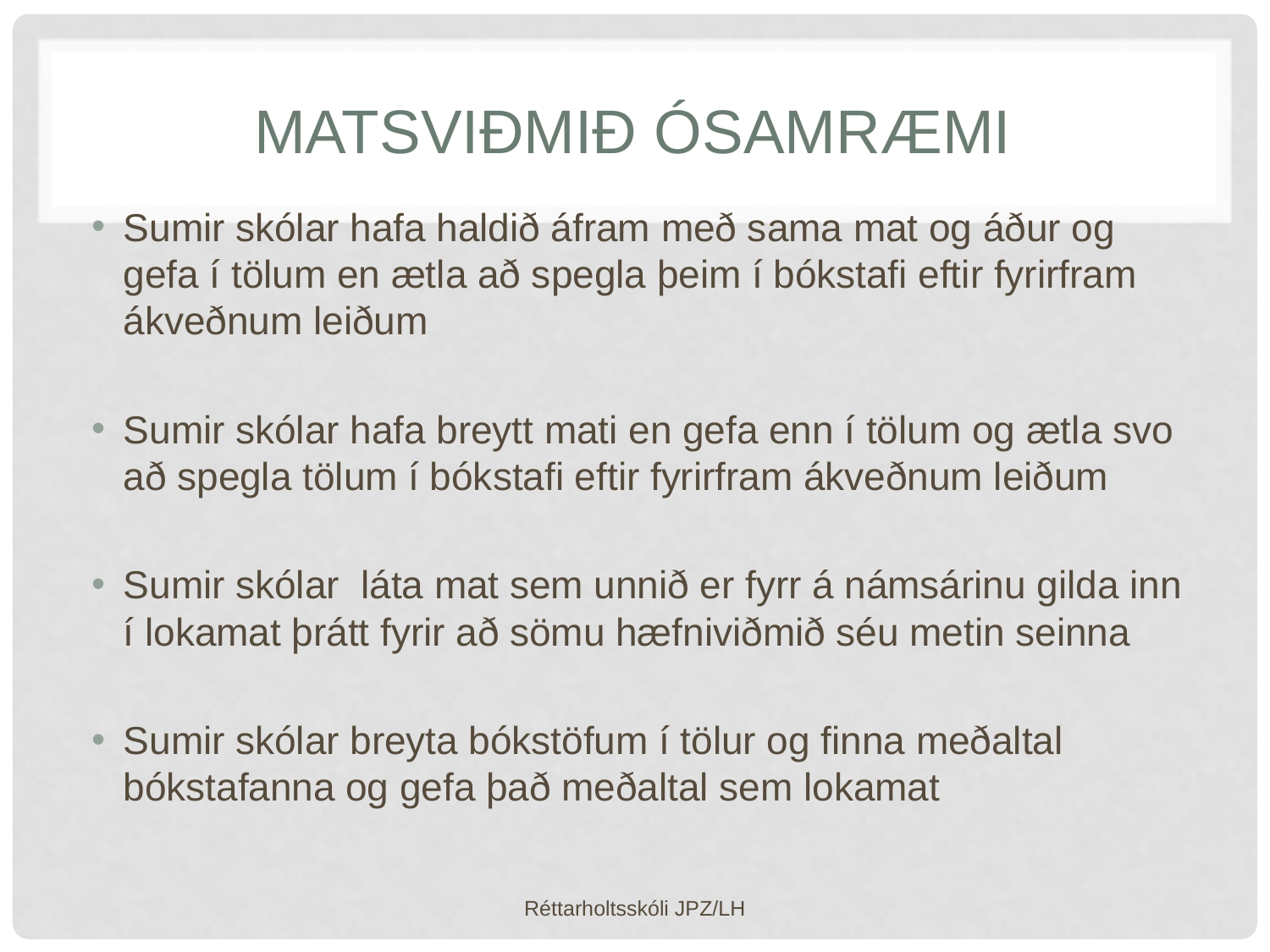

# Matsviðmið ósamræmi
Sumir skólar hafa haldið áfram með sama mat og áður og gefa í tölum en ætla að spegla þeim í bókstafi eftir fyrirfram ákveðnum leiðum

Sumir skólar hafa breytt mati en gefa enn í tölum og ætla svo að spegla tölum í bókstafi eftir fyrirfram ákveðnum leiðum

Sumir skólar  láta mat sem unnið er fyrr á námsárinu gilda inn í lokamat þrátt fyrir að sömu hæfniviðmið séu metin seinna

Sumir skólar breyta bókstöfum í tölur og finna meðaltal bókstafanna og gefa það meðaltal sem lokamat
Réttarholtsskóli JPZ/LH